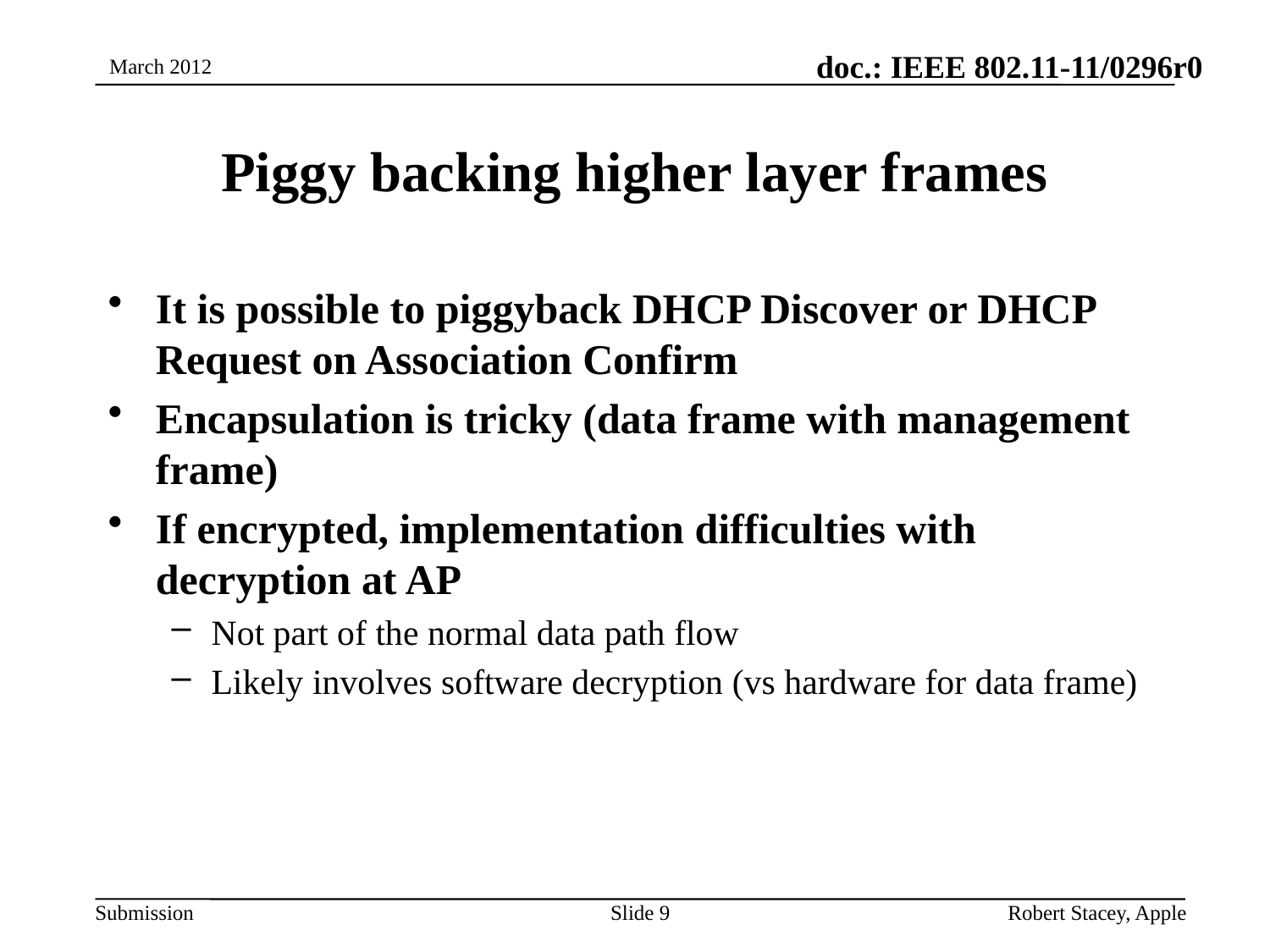

March 2012
# Piggy backing higher layer frames
It is possible to piggyback DHCP Discover or DHCP Request on Association Confirm
Encapsulation is tricky (data frame with management frame)
If encrypted, implementation difficulties with decryption at AP
Not part of the normal data path flow
Likely involves software decryption (vs hardware for data frame)

Slide 9
Robert Stacey, Apple